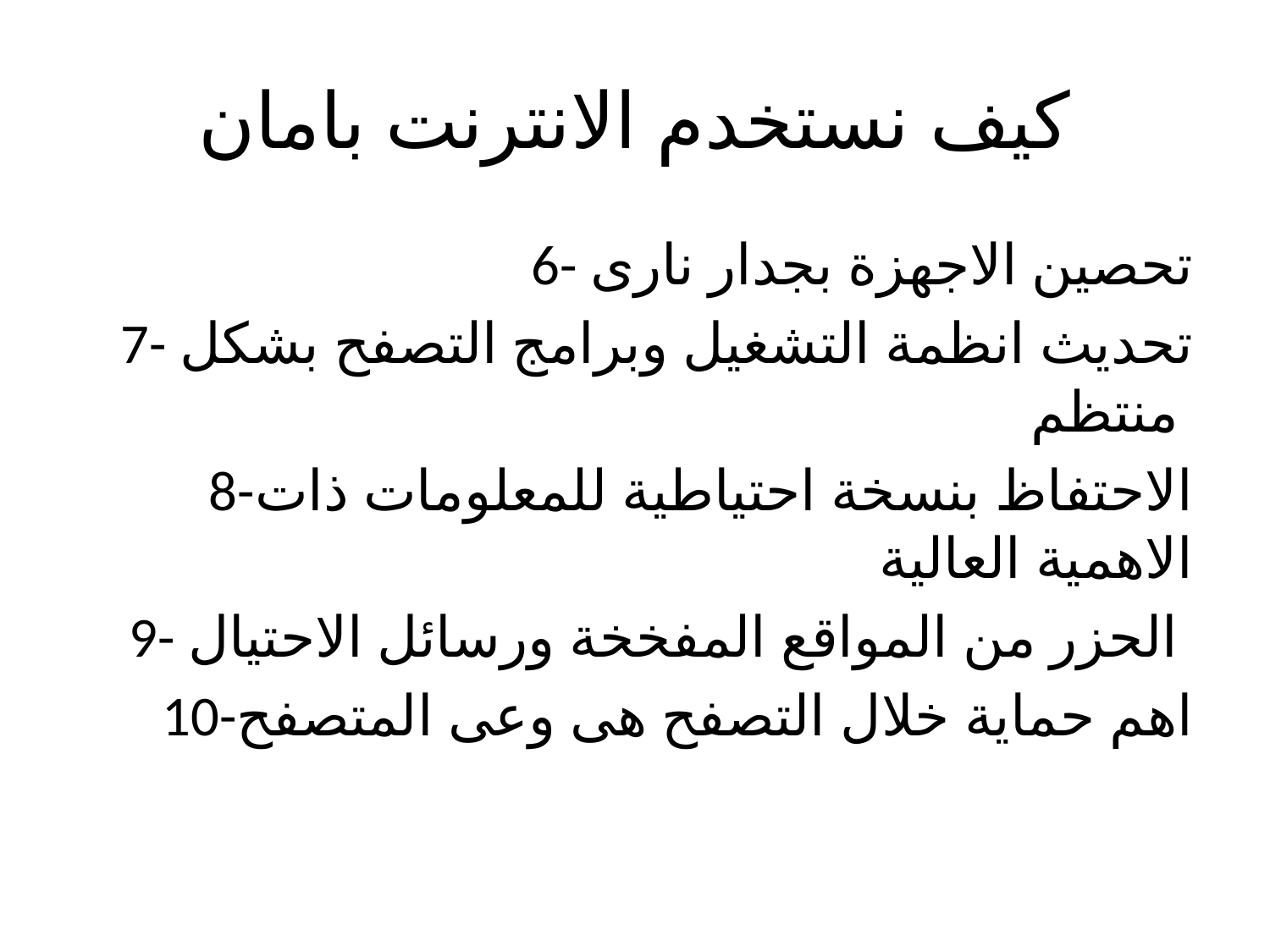

# كيف نستخدم الانترنت بامان
6- تحصين الاجهزة بجدار نارى
7- تحديث انظمة التشغيل وبرامج التصفح بشكل منتظم
8-الاحتفاظ بنسخة احتياطية للمعلومات ذات الاهمية العالية
9- الحزر من المواقع المفخخة ورسائل الاحتيال
10-اهم حماية خلال التصفح هى وعى المتصفح